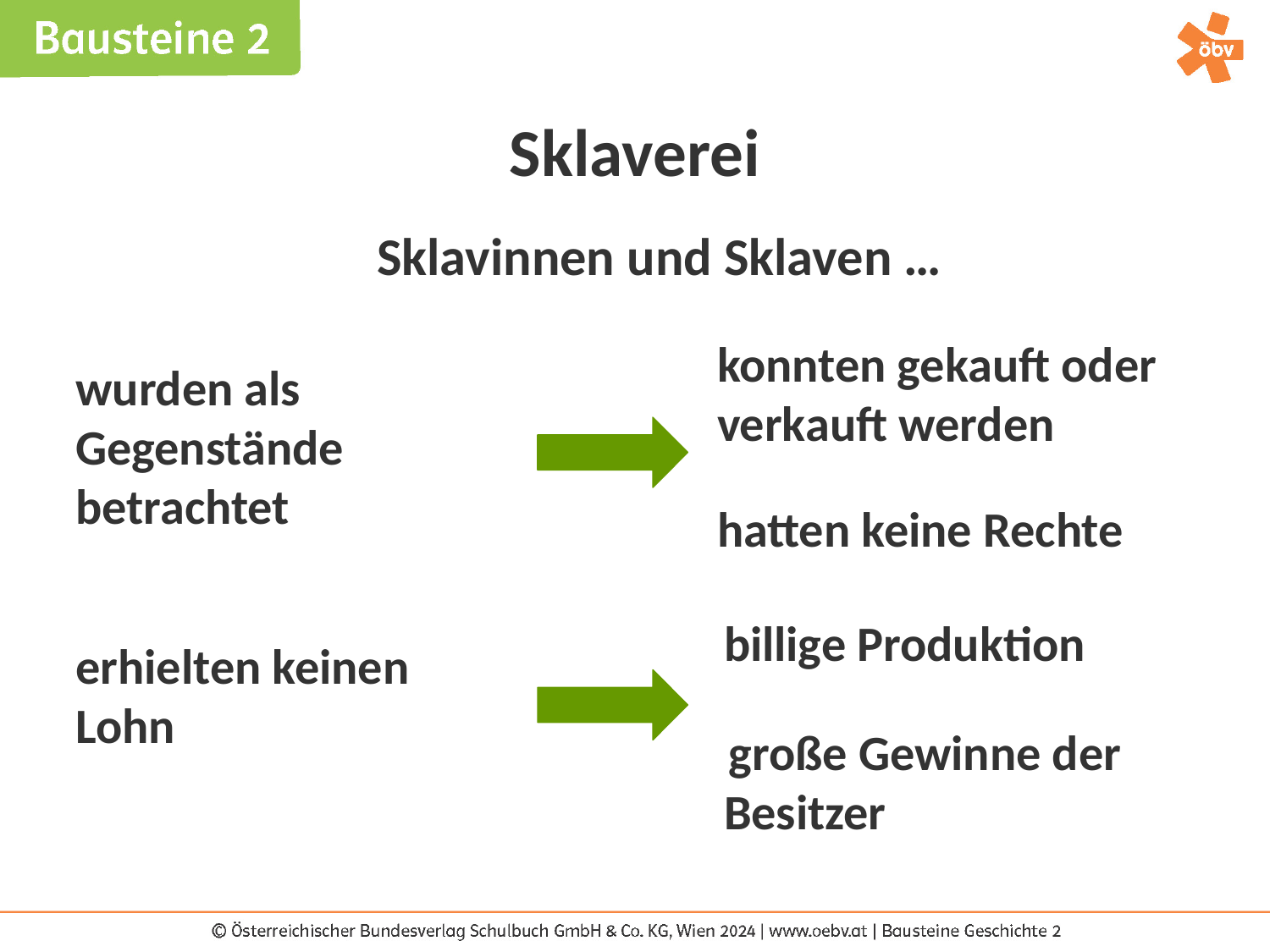

Sklaverei
Sklavinnen und Sklaven …
konnten gekauft oder verkauft werden

hatten keine Rechte
wurden als Gegenstände betrachtet

billige Produktion
 große Gewinne der Besitzer
erhielten keinen Lohn